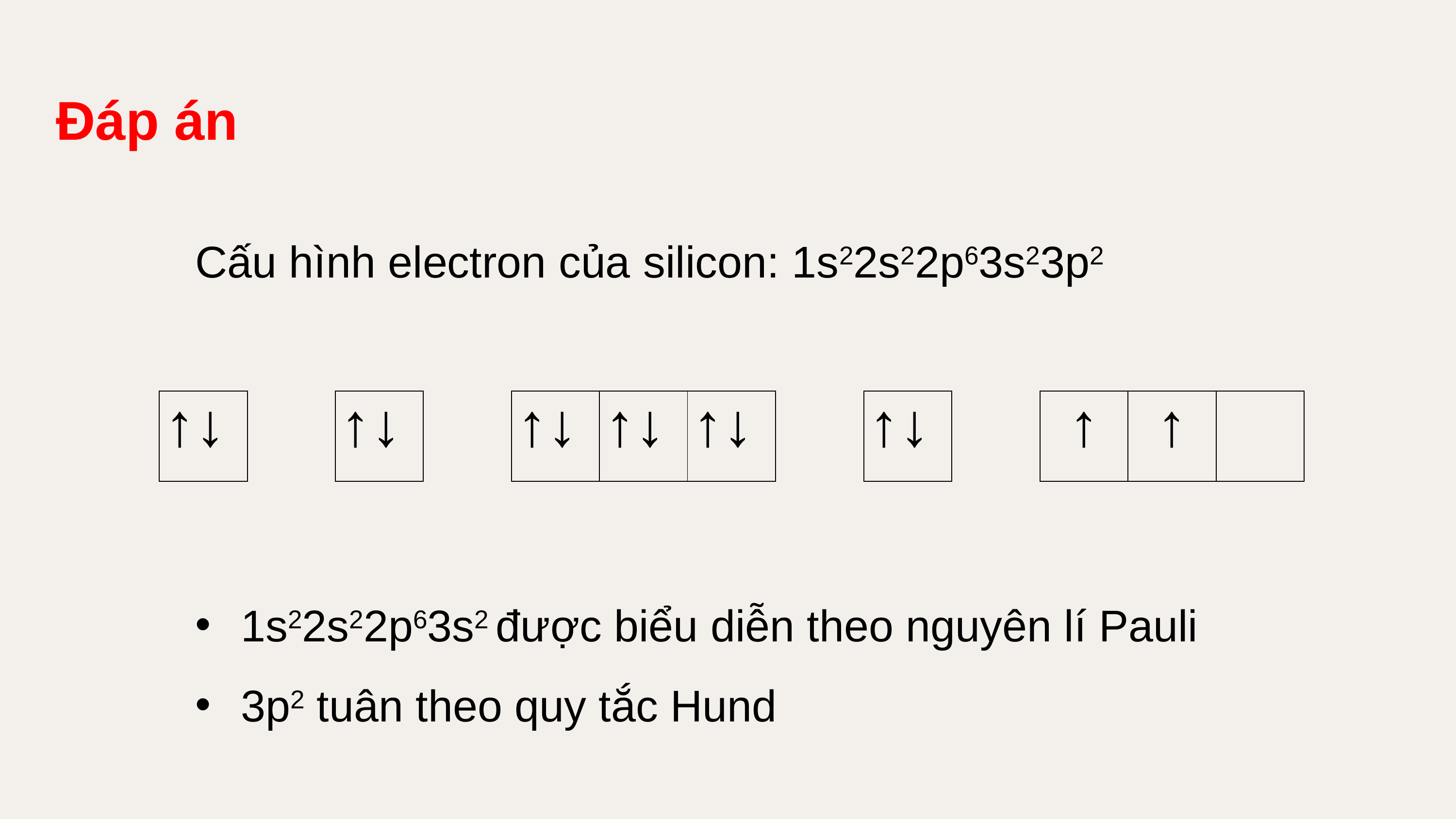

Đáp án

Cấu hình electron của silicon: 1s22s22p63s23p2
| ↑↓ |  | ↑↓ |  | ↑↓ | ↑↓ | ↑↓ |  | ↑↓ |  | ↑ | ↑ |  |
| --- | --- | --- | --- | --- | --- | --- | --- | --- | --- | --- | --- | --- |
1s22s22p63s2 được biểu diễn theo nguyên lí Pauli
3p2 tuân theo quy tắc Hund